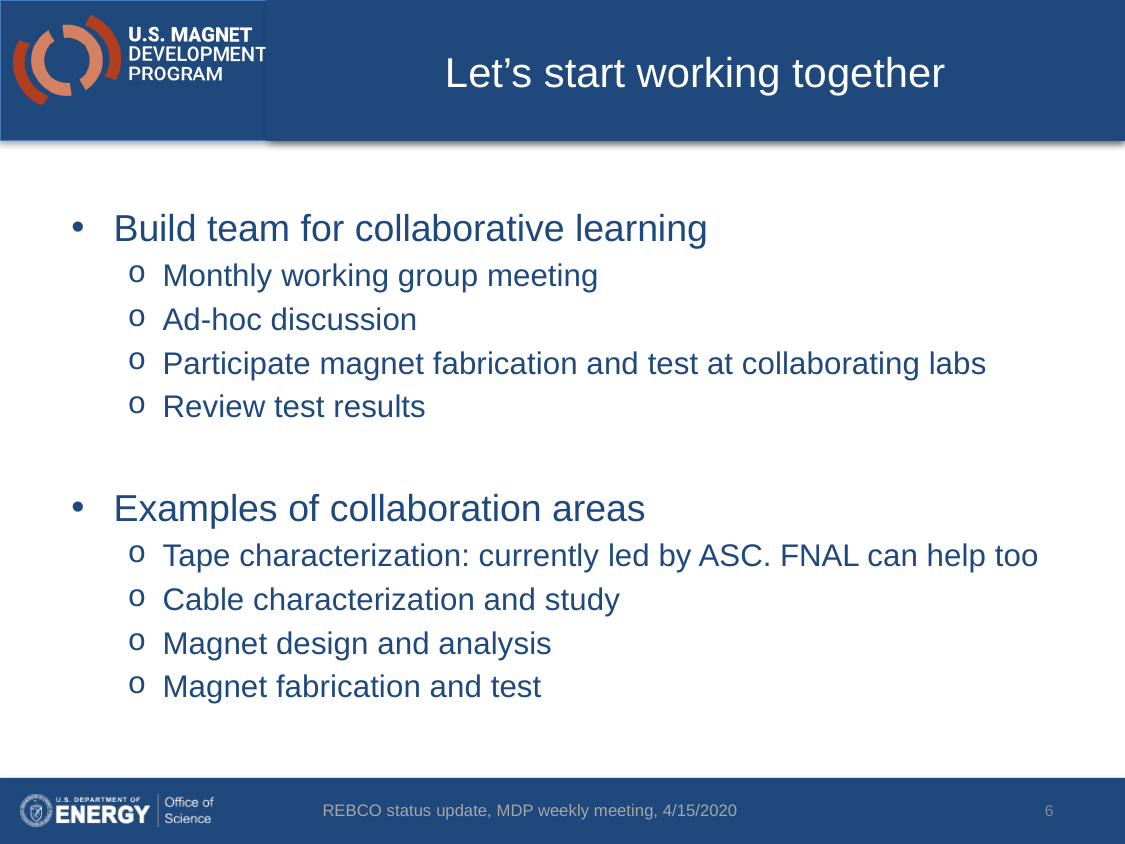

# Let’s start working together
Build team for collaborative learning
Monthly working group meeting
Ad-hoc discussion
Participate magnet fabrication and test at collaborating labs
Review test results

Examples of collaboration areas
Tape characterization: currently led by ASC. FNAL can help too
Cable characterization and study
Magnet design and analysis
Magnet fabrication and test
6